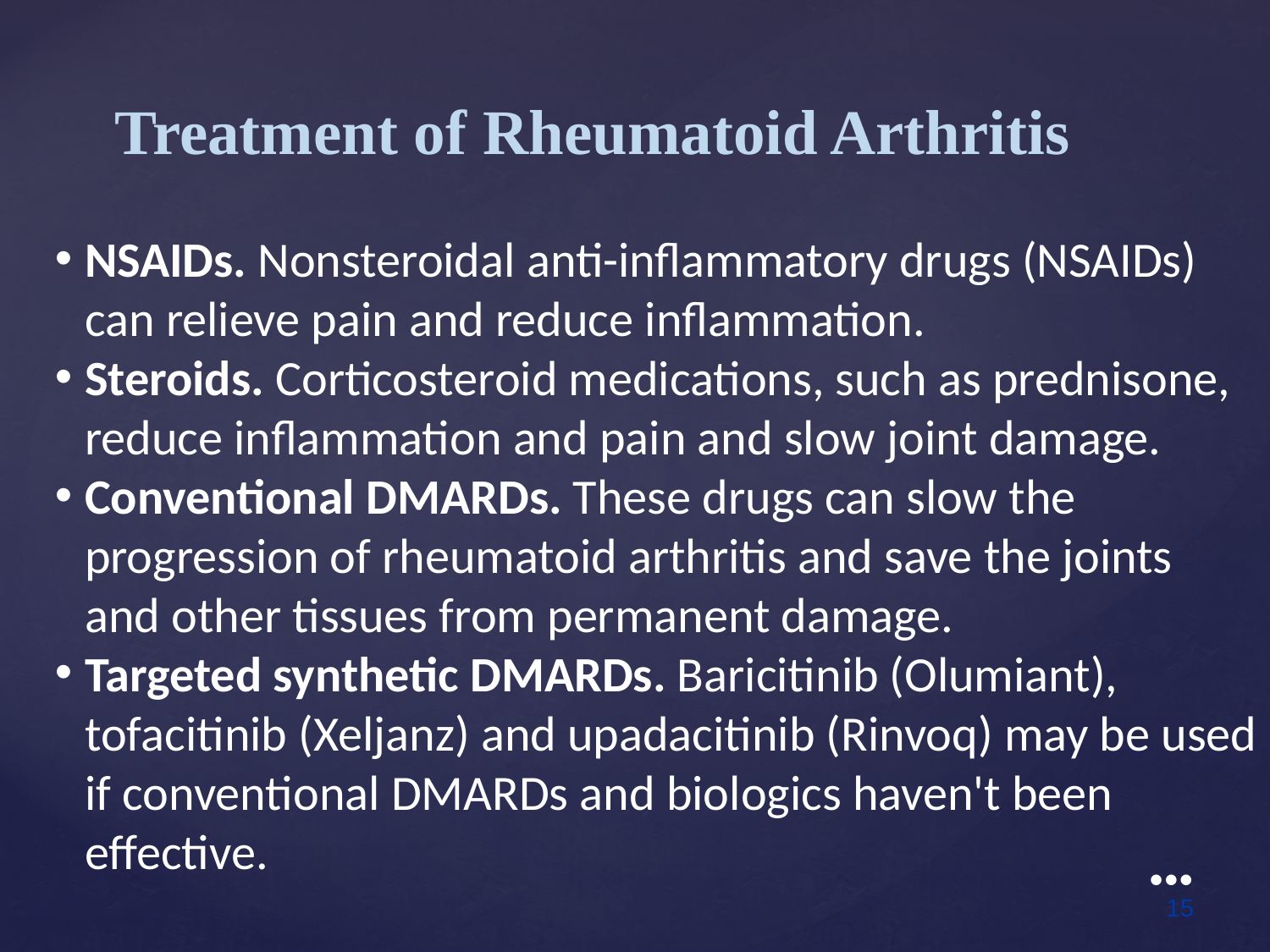

Treatment of Rheumatoid Arthritis

NSAIDs. Nonsteroidal anti-inflammatory drugs (NSAIDs) can relieve pain and reduce inflammation.
Steroids. Corticosteroid medications, such as prednisone, reduce inflammation and pain and slow joint damage.
Conventional DMARDs. These drugs can slow the progression of rheumatoid arthritis and save the joints and other tissues from permanent damage.
Targeted synthetic DMARDs. Baricitinib (Olumiant), tofacitinib (Xeljanz) and upadacitinib (Rinvoq) may be used if conventional DMARDs and biologics haven't been effective.
●●●
15